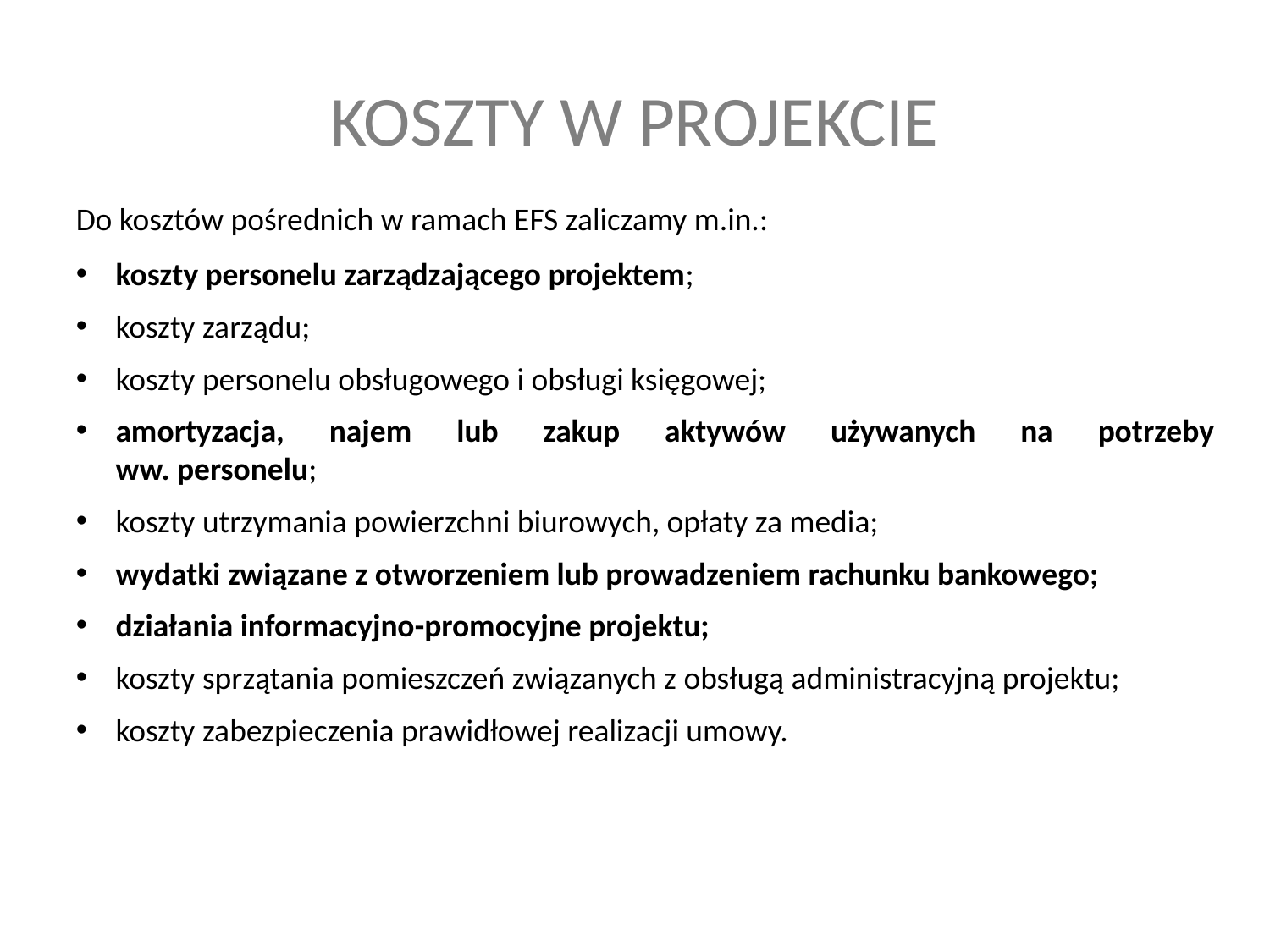

# KOSZTY W PROJEKCIE
Do kosztów pośrednich w ramach EFS zaliczamy m.in.:
koszty personelu zarządzającego projektem;
koszty zarządu;
koszty personelu obsługowego i obsługi księgowej;
amortyzacja, najem lub zakup aktywów używanych na potrzeby
ww. personelu;
koszty utrzymania powierzchni biurowych, opłaty za media;
wydatki związane z otworzeniem lub prowadzeniem rachunku bankowego;
działania informacyjno-promocyjne projektu;
koszty sprzątania pomieszczeń związanych z obsługą administracyjną projektu;
koszty zabezpieczenia prawidłowej realizacji umowy.